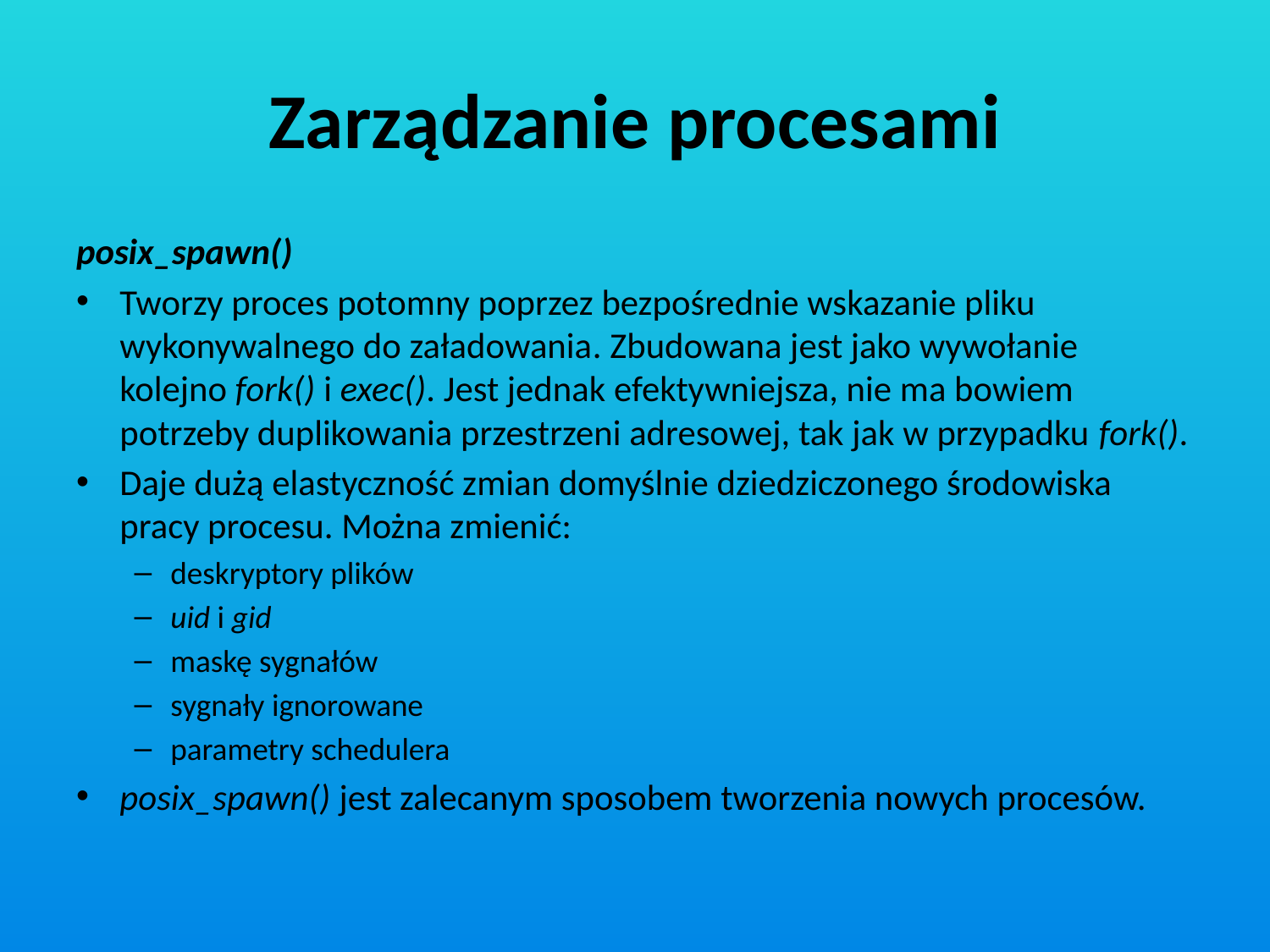

# Zarządzanie procesami
posix_spawn()
Tworzy proces potomny poprzez bezpośrednie wskazanie pliku wykonywalnego do załadowania. Zbudowana jest jako wywołanie kolejno fork() i exec(). Jest jednak efektywniejsza, nie ma bowiem potrzeby duplikowania przestrzeni adresowej, tak jak w przypadku fork().
Daje dużą elastyczność zmian domyślnie dziedziczonego środowiska pracy procesu. Można zmienić:
deskryptory plików
uid i gid
maskę sygnałów
sygnały ignorowane
parametry schedulera
posix_spawn() jest zalecanym sposobem tworzenia nowych procesów.